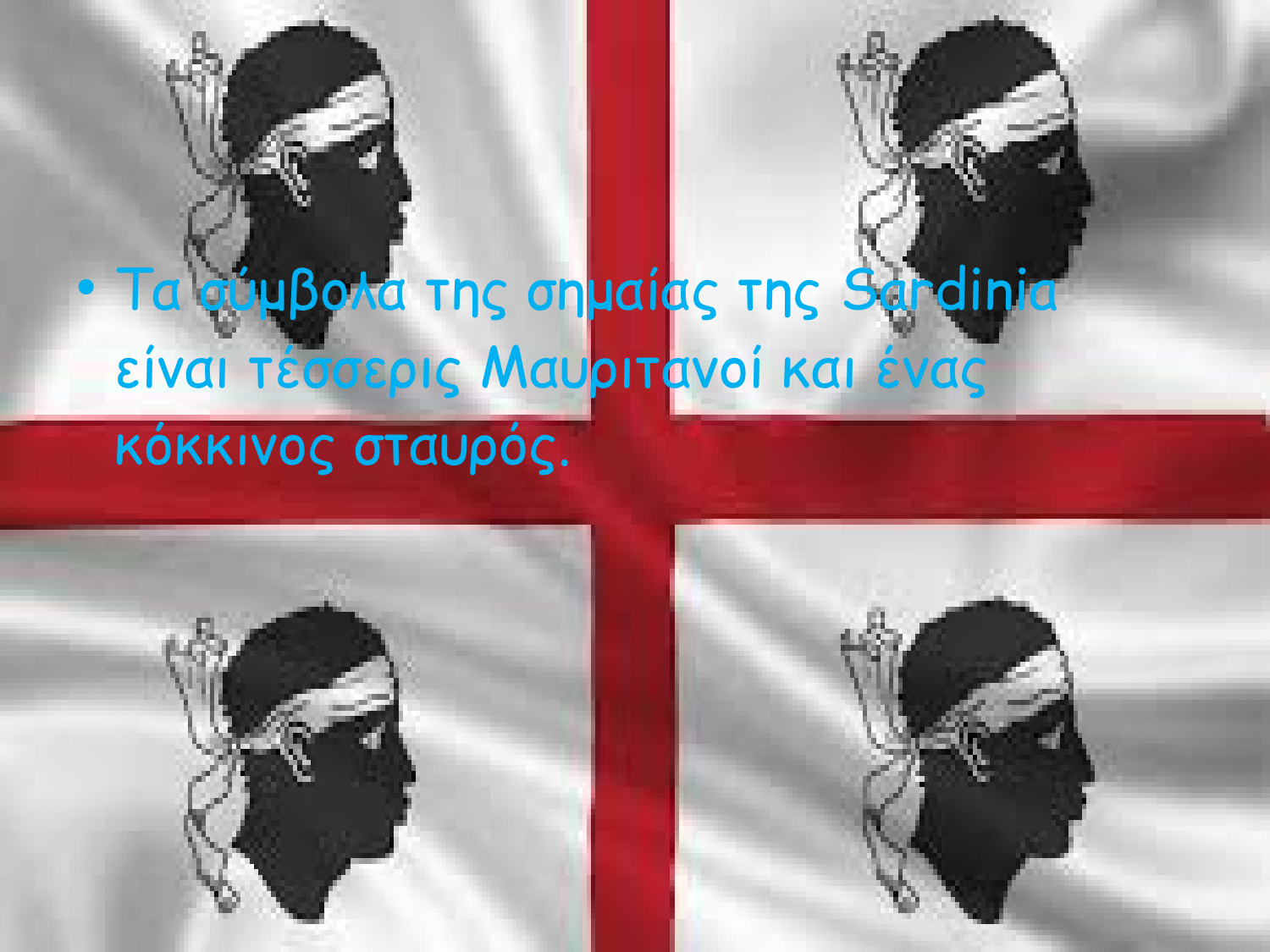

Τα σύμβολα της σημαίας της Sardinia  είναι τέσσερις Μαυριτανοί και ένας κόκκινος σταυρός.